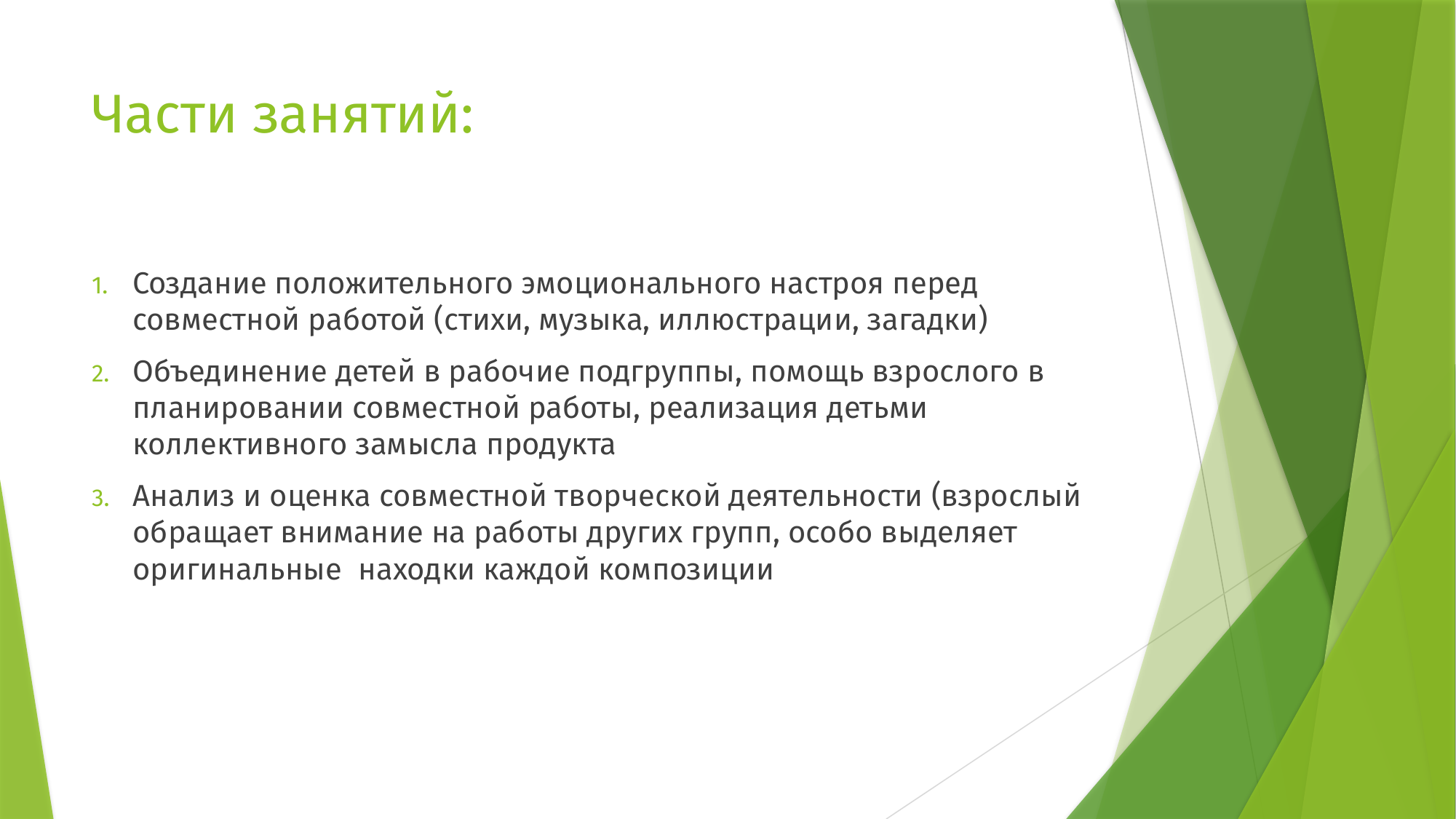

# Части занятий:
Создание положительного эмоционального настроя перед совместной работой (стихи, музыка, иллюстрации, загадки)
Объединение детей в рабочие подгруппы, помощь взрослого в планировании совместной работы, реализация детьми коллективного замысла продукта
Анализ и оценка совместной творческой деятельности (взрослый обращает внимание на работы других групп, особо выделяет оригинальные  находки каждой композиции